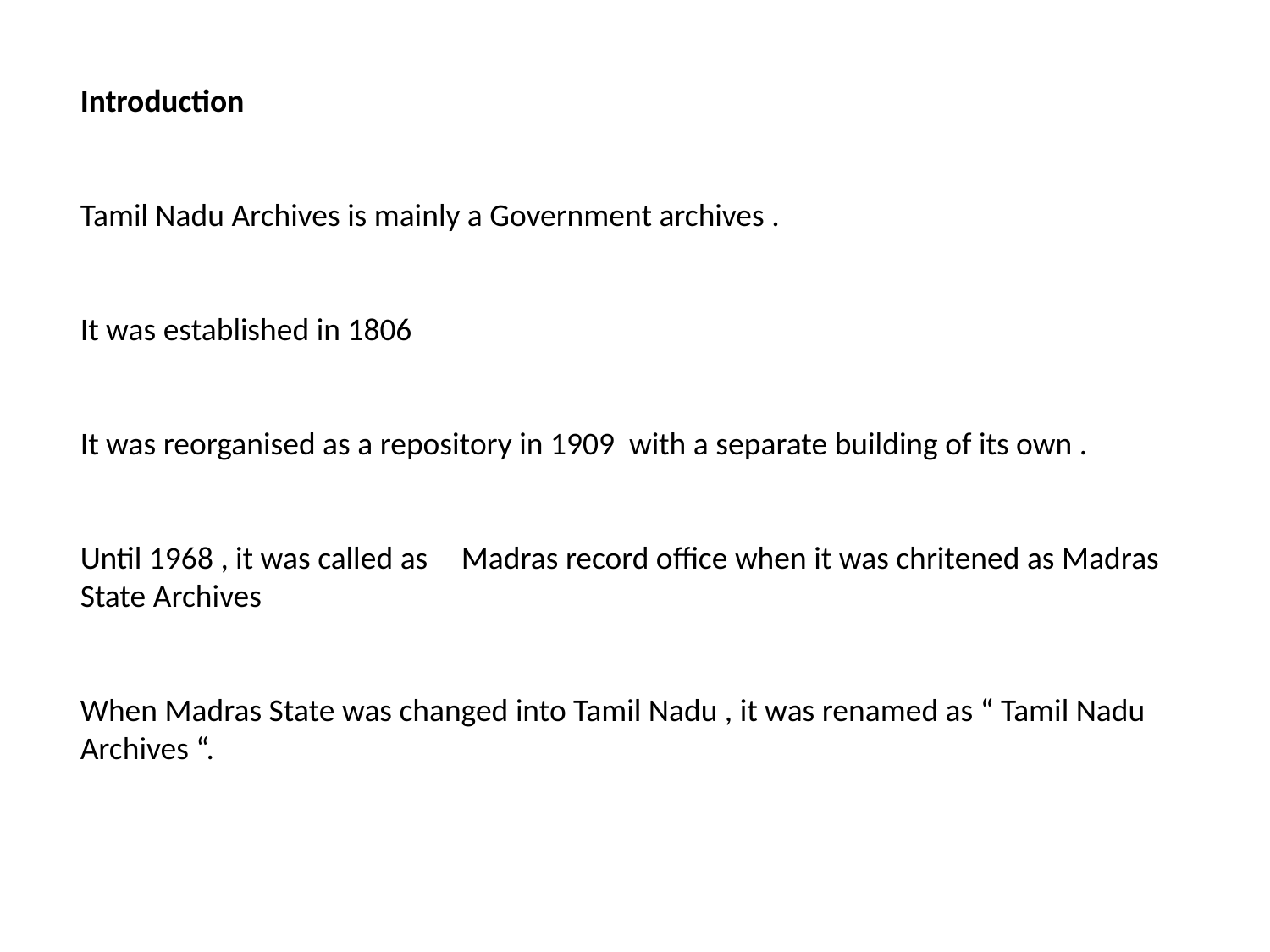

Introduction

Tamil Nadu Archives is mainly a Government archives .

It was established in 1806

It was reorganised as a repository in 1909  with a separate building of its own .

Until 1968 , it was called as 	Madras record office when it was chritened as Madras State Archives

When Madras State was changed into Tamil Nadu , it was renamed as “ Tamil Nadu Archives “.